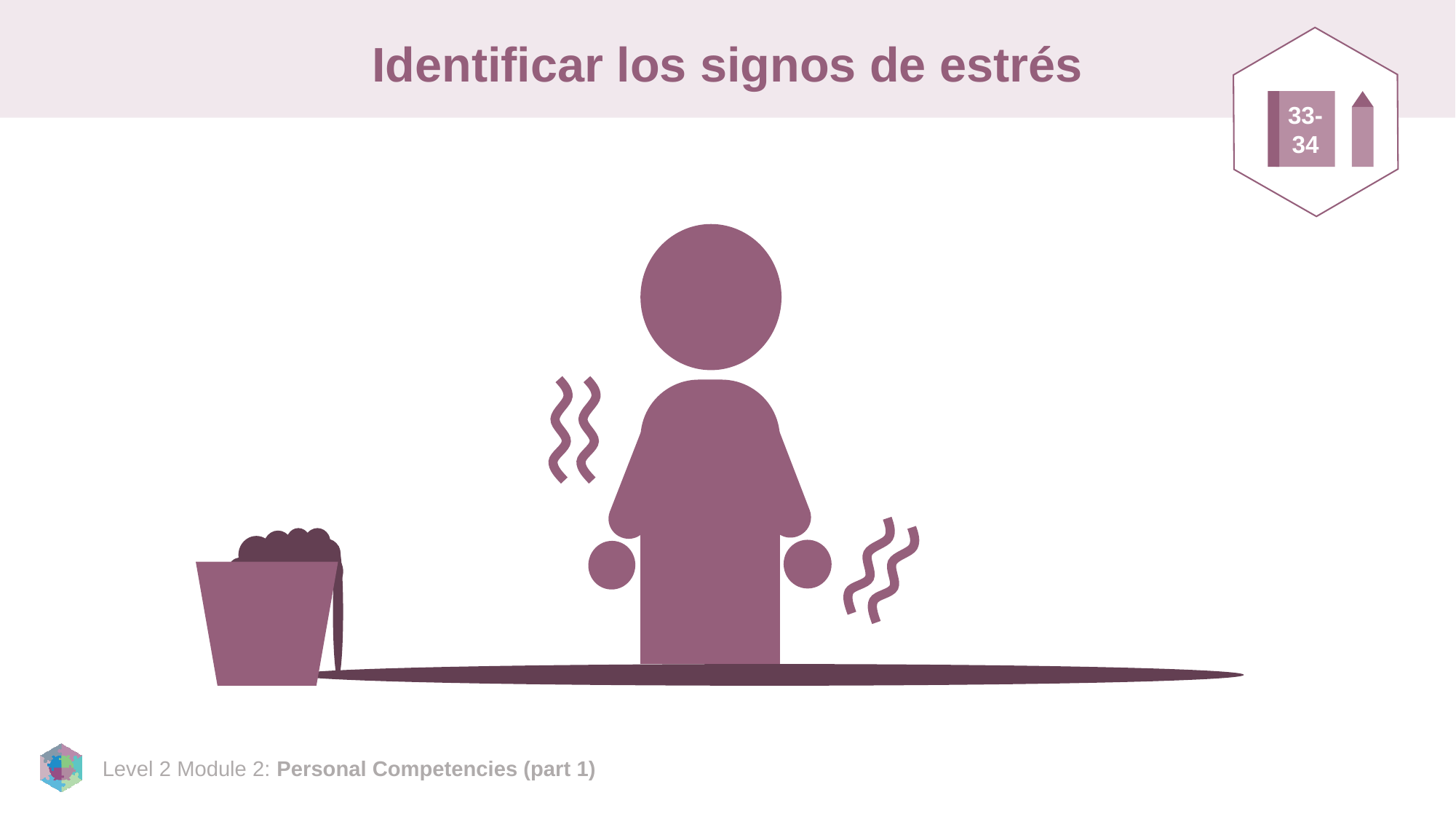

# Identificar los signos de estrés

33-34